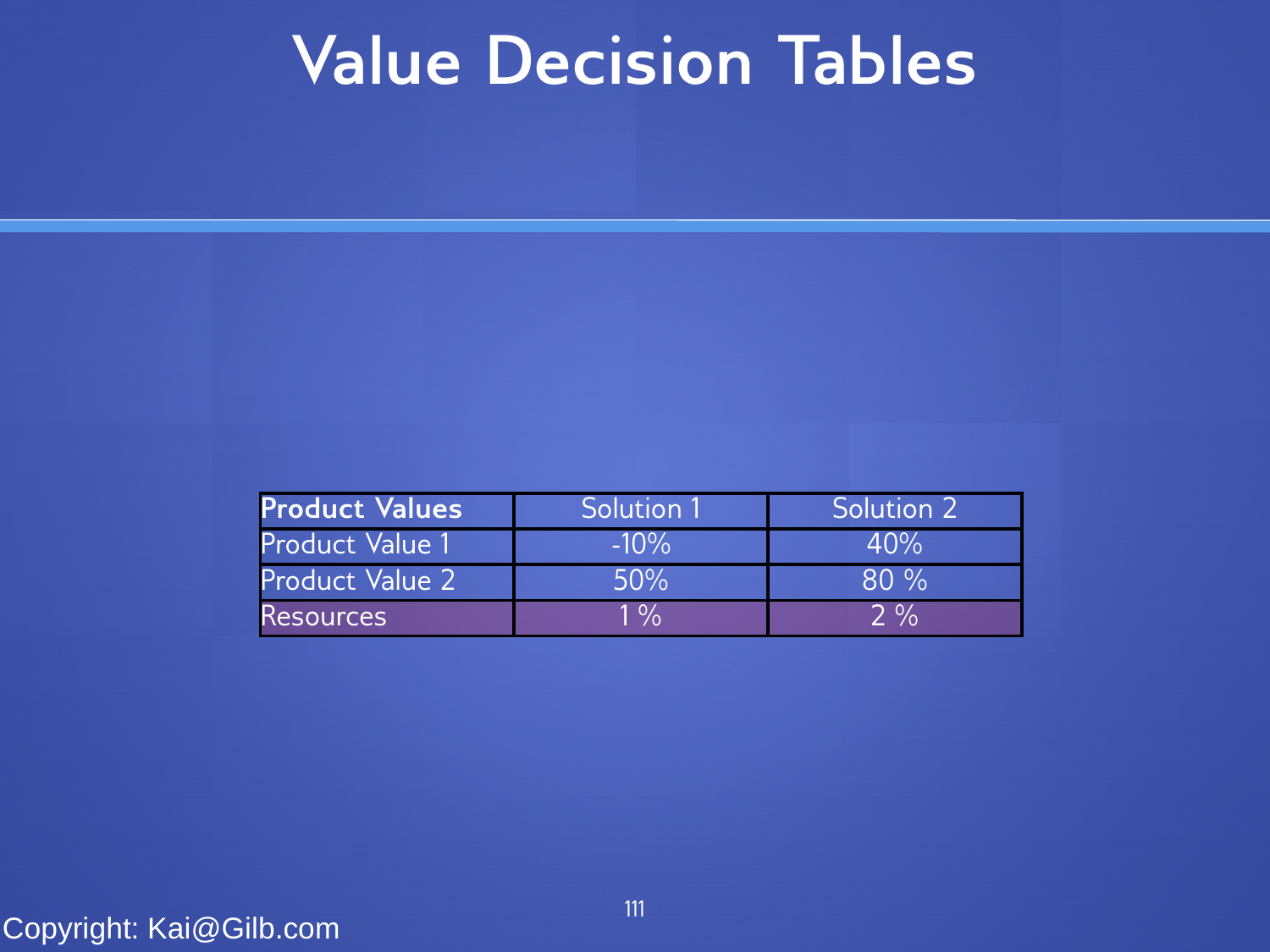

# Value Decision Tables
| Product Values | Solution 1 | Solution 2 |
| --- | --- | --- |
| Product Value 1 | -10% | 40% |
| Product Value 2 | 50% | 80 % |
| Resources | 1 % | 2 % |
111
Copyright: Kai@Gilb.com